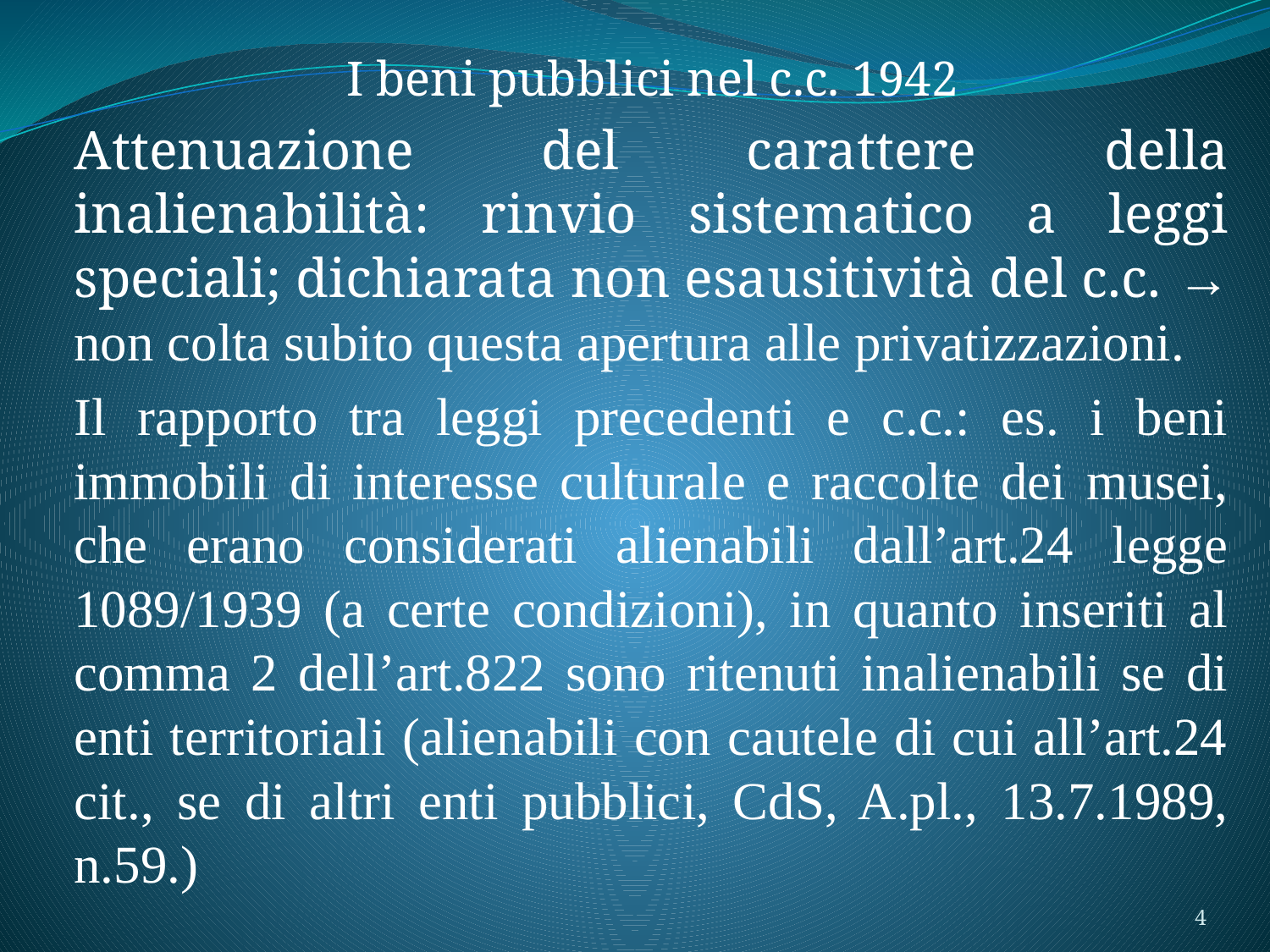

I beni pubblici nel c.c. 1942
Attenuazione del carattere della inalienabilità: rinvio sistematico a leggi speciali; dichiarata non esausitività del c.c. → non colta subito questa apertura alle privatizzazioni.
Il rapporto tra leggi precedenti e c.c.: es. i beni immobili di interesse culturale e raccolte dei musei, che erano considerati alienabili dall’art.24 legge 1089/1939 (a certe condizioni), in quanto inseriti al comma 2 dell’art.822 sono ritenuti inalienabili se di enti territoriali (alienabili con cautele di cui all’art.24 cit., se di altri enti pubblici, CdS, A.pl., 13.7.1989, n.59.)
4